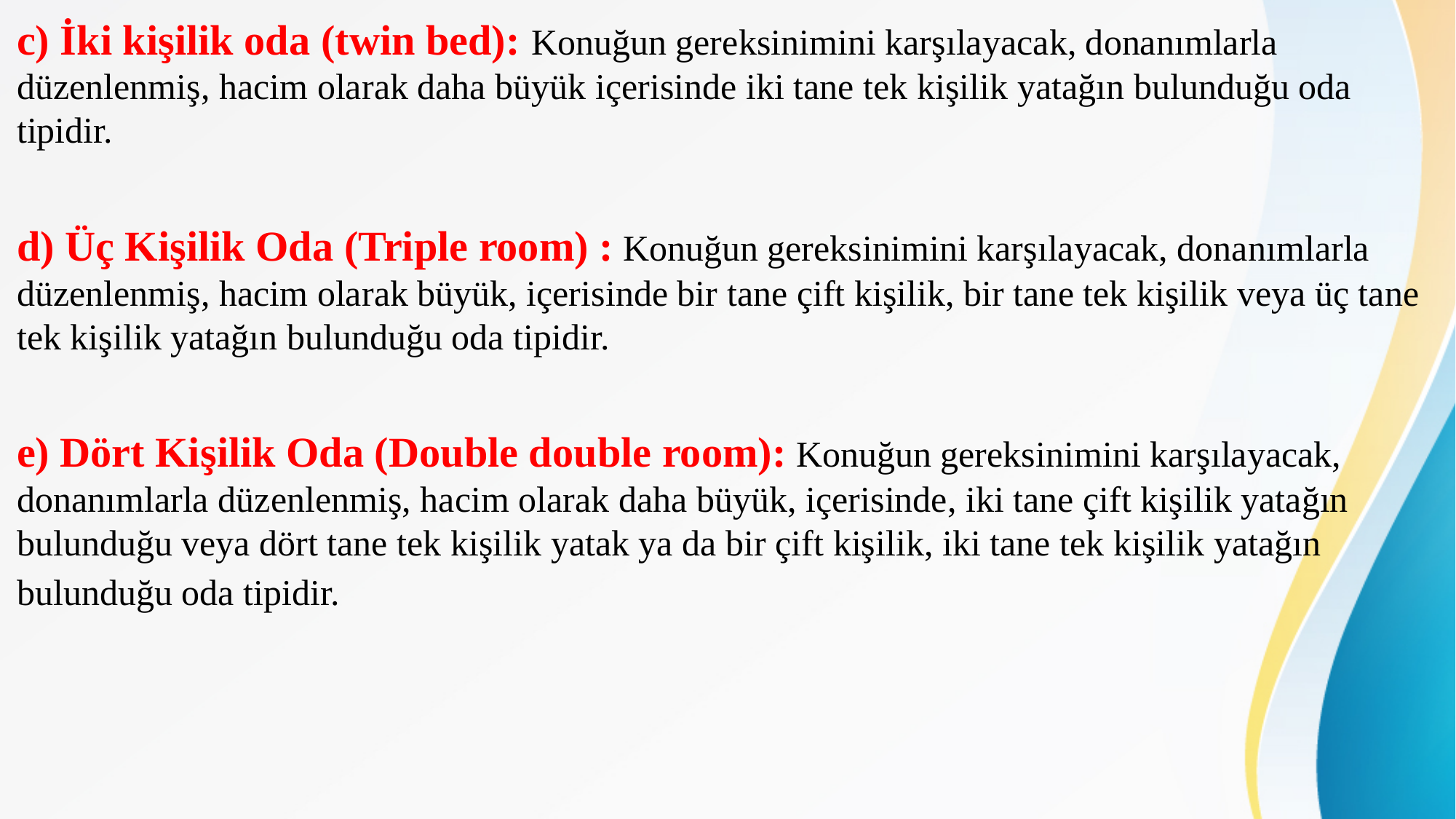

c) İki kişilik oda (twin bed): Konuğun gereksinimini karşılayacak, donanımlarla düzenlenmiş, hacim olarak daha büyük içerisinde iki tane tek kişilik yatağın bulunduğu oda tipidir.

d) Üç Kişilik Oda (Triple room) : Konuğun gereksinimini karşılayacak, donanımlarla düzenlenmiş, hacim olarak büyük, içerisinde bir tane çift kişilik, bir tane tek kişilik veya üç tane tek kişilik yatağın bulunduğu oda tipidir.

e) Dört Kişilik Oda (Double double room): Konuğun gereksinimini karşılayacak, donanımlarla düzenlenmiş, hacim olarak daha büyük, içerisinde, iki tane çift kişilik yatağın bulunduğu veya dört tane tek kişilik yatak ya da bir çift kişilik, iki tane tek kişilik yatağın bulunduğu oda tipidir.